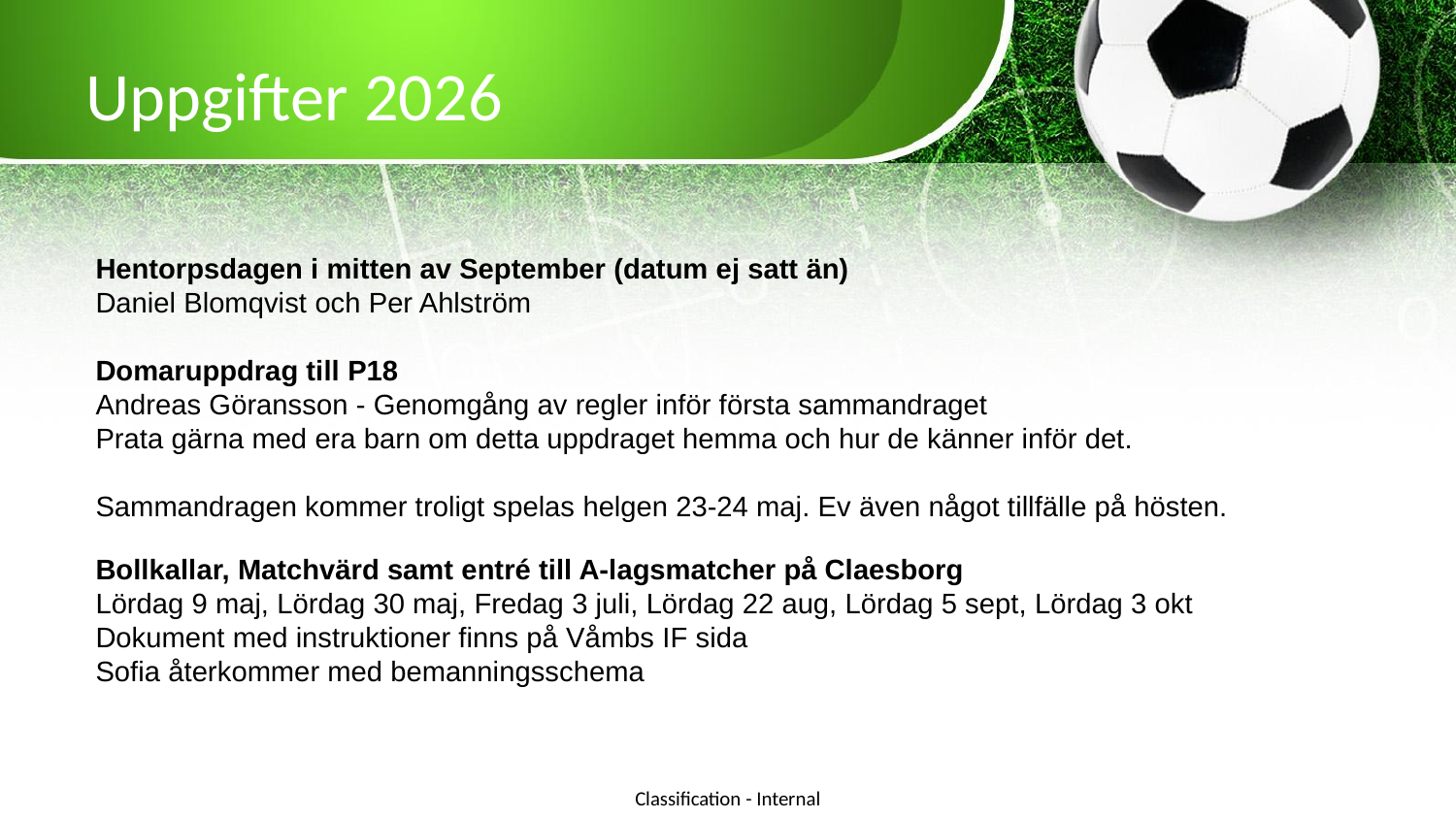

# Uppgifter 2026
Hentorpsdagen i mitten av September (datum ej satt än)
Daniel Blomqvist och Per Ahlström

Domaruppdrag till P18
Andreas Göransson - Genomgång av regler inför första sammandraget
Prata gärna med era barn om detta uppdraget hemma och hur de känner inför det.

Sammandragen kommer troligt spelas helgen 23-24 maj. Ev även något tillfälle på hösten.

Bollkallar, Matchvärd samt entré till A-lagsmatcher på Claesborg
Lördag 9 maj, Lördag 30 maj, Fredag 3 juli, Lördag 22 aug, Lördag 5 sept, Lördag 3 okt
Dokument med instruktioner finns på Våmbs IF sida
Sofia återkommer med bemanningsschema